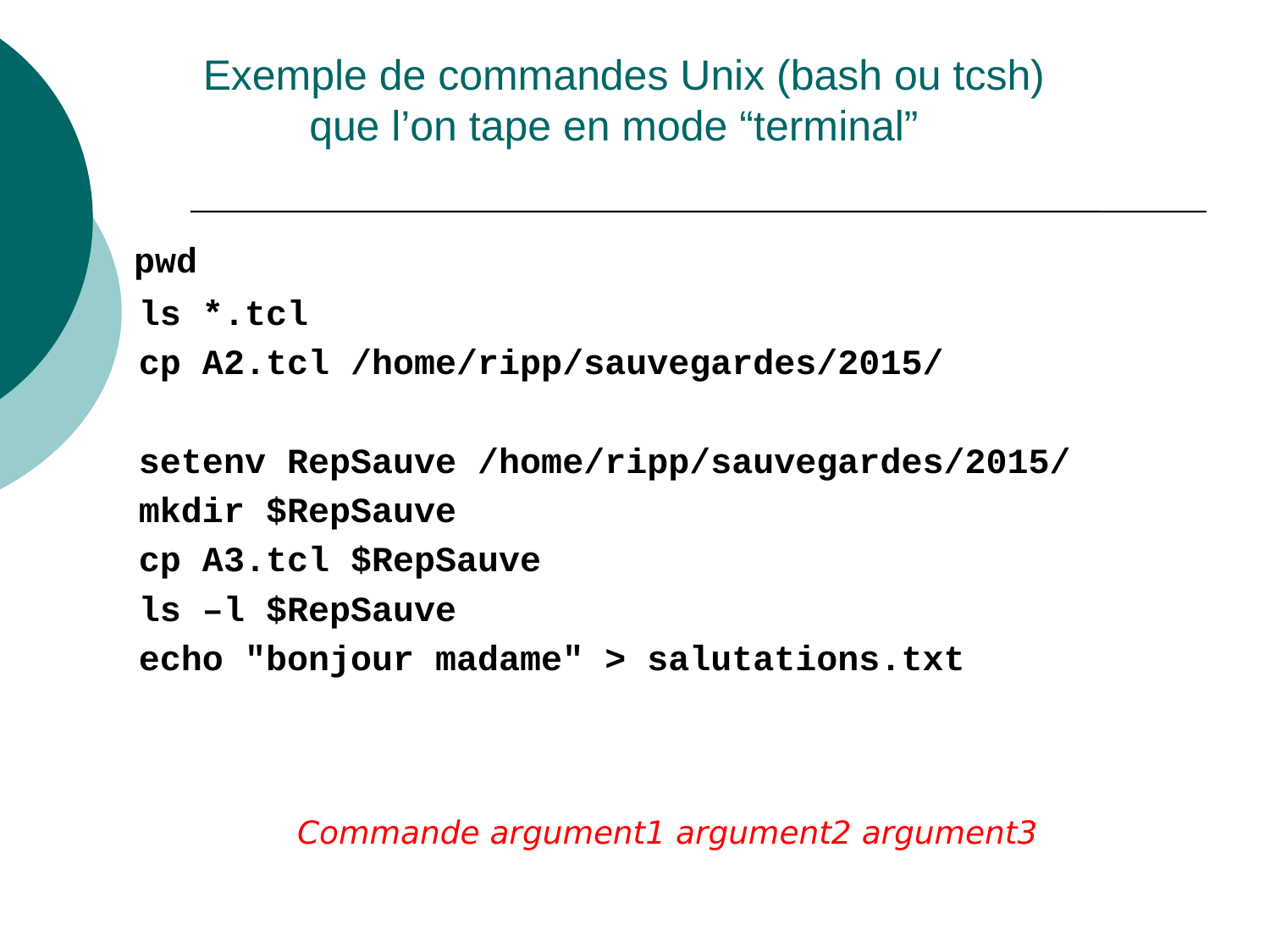

# Exemple de commandes Unix (bash ou tcsh) que l’on tape en mode “terminal”
 pwd
 ls *.tcl
 cp A2.tcl /home/ripp/sauvegardes/2015/

 setenv RepSauve /home/ripp/sauvegardes/2015/
 mkdir $RepSauve
 cp A3.tcl $RepSauve
 ls –l $RepSauve
 echo "bonjour madame" > salutations.txt

Commande argument1 argument2 argument3